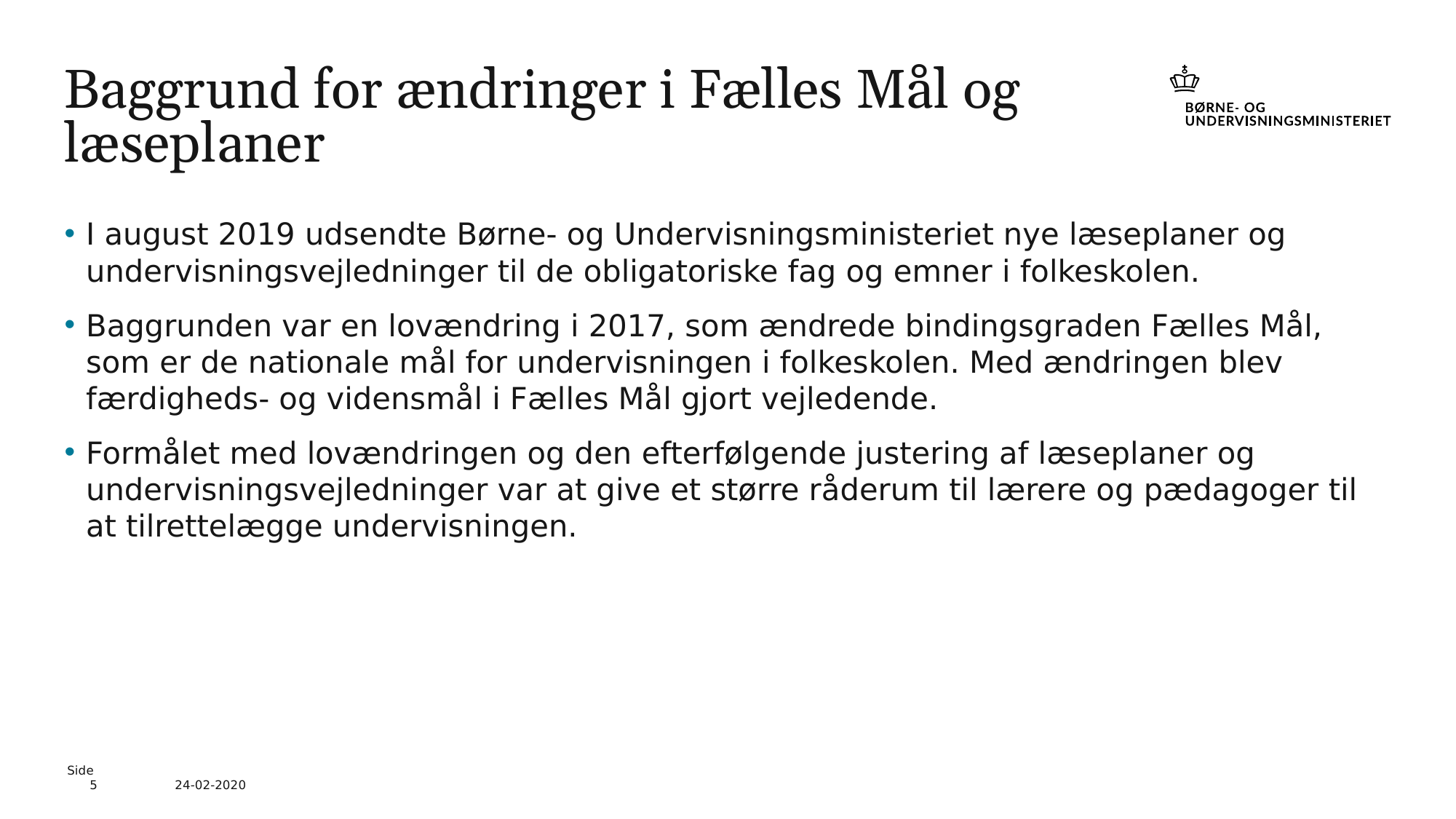

# Baggrund for ændringer i Fælles Mål og læseplaner
I august 2019 udsendte Børne- og Undervisningsministeriet nye læseplaner og undervisningsvejledninger til de obligatoriske fag og emner i folkeskolen.
Baggrunden var en lovændring i 2017, som ændrede bindingsgraden Fælles Mål, som er de nationale mål for undervisningen i folkeskolen. Med ændringen blev færdigheds- og vidensmål i Fælles Mål gjort vejledende.
Formålet med lovændringen og den efterfølgende justering af læseplaner og undervisningsvejledninger var at give et større råderum til lærere og pædagoger til at tilrettelægge undervisningen.
Side 5
24-02-2020